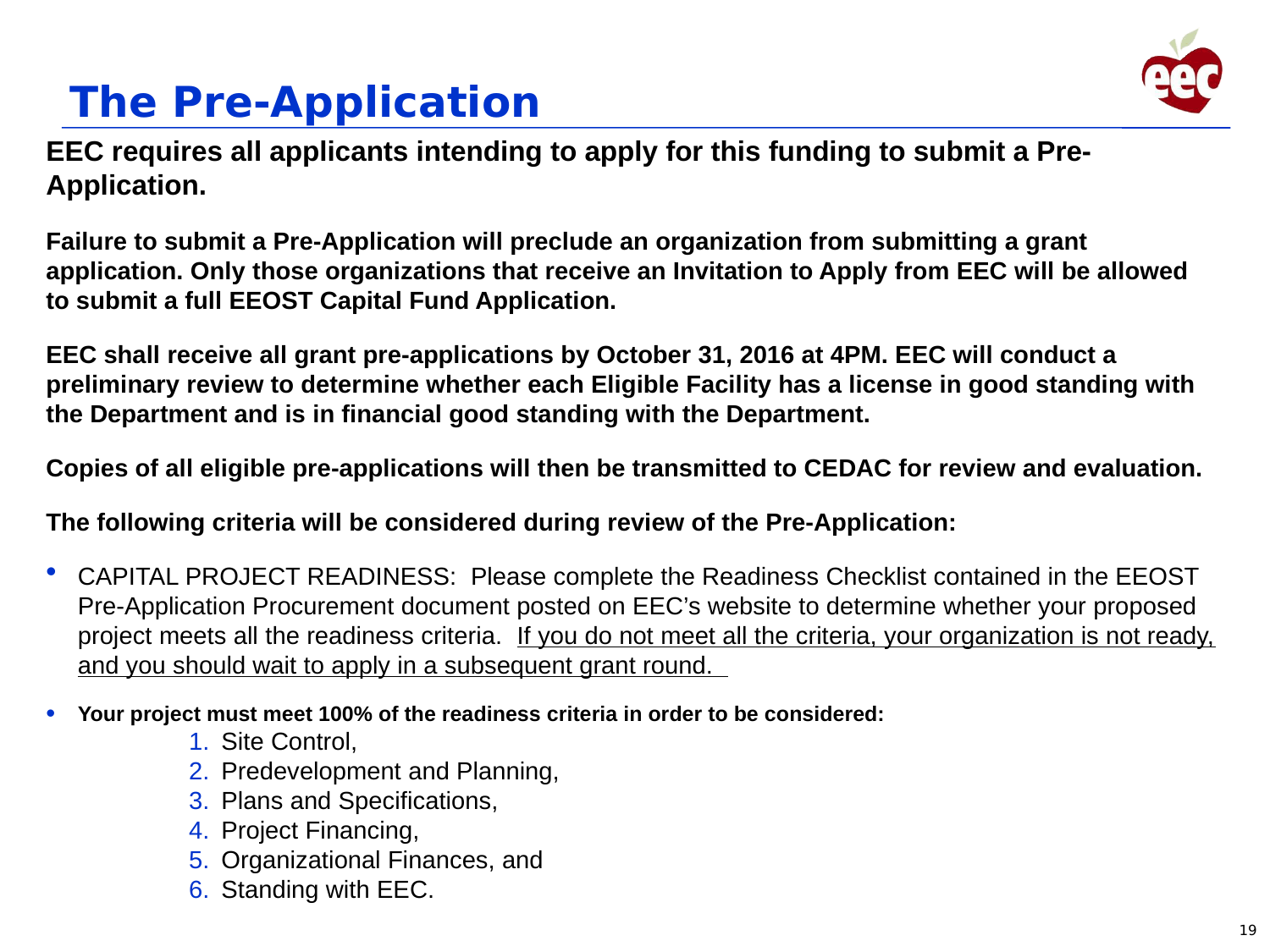

# The Pre-Application
EEC requires all applicants intending to apply for this funding to submit a Pre-Application.
Failure to submit a Pre-Application will preclude an organization from submitting a grant application. Only those organizations that receive an Invitation to Apply from EEC will be allowed to submit a full EEOST Capital Fund Application.
EEC shall receive all grant pre-applications by October 31, 2016 at 4PM. EEC will conduct a preliminary review to determine whether each Eligible Facility has a license in good standing with the Department and is in financial good standing with the Department.
Copies of all eligible pre-applications will then be transmitted to CEDAC for review and evaluation.
The following criteria will be considered during review of the Pre-Application:
CAPITAL PROJECT READINESS:  Please complete the Readiness Checklist contained in the EEOST Pre-Application Procurement document posted on EEC’s website to determine whether your proposed project meets all the readiness criteria.  If you do not meet all the criteria, your organization is not ready, and you should wait to apply in a subsequent grant round.
Your project must meet 100% of the readiness criteria in order to be considered:
Site Control,
Predevelopment and Planning,
Plans and Specifications,
Project Financing,
Organizational Finances, and
Standing with EEC.

19